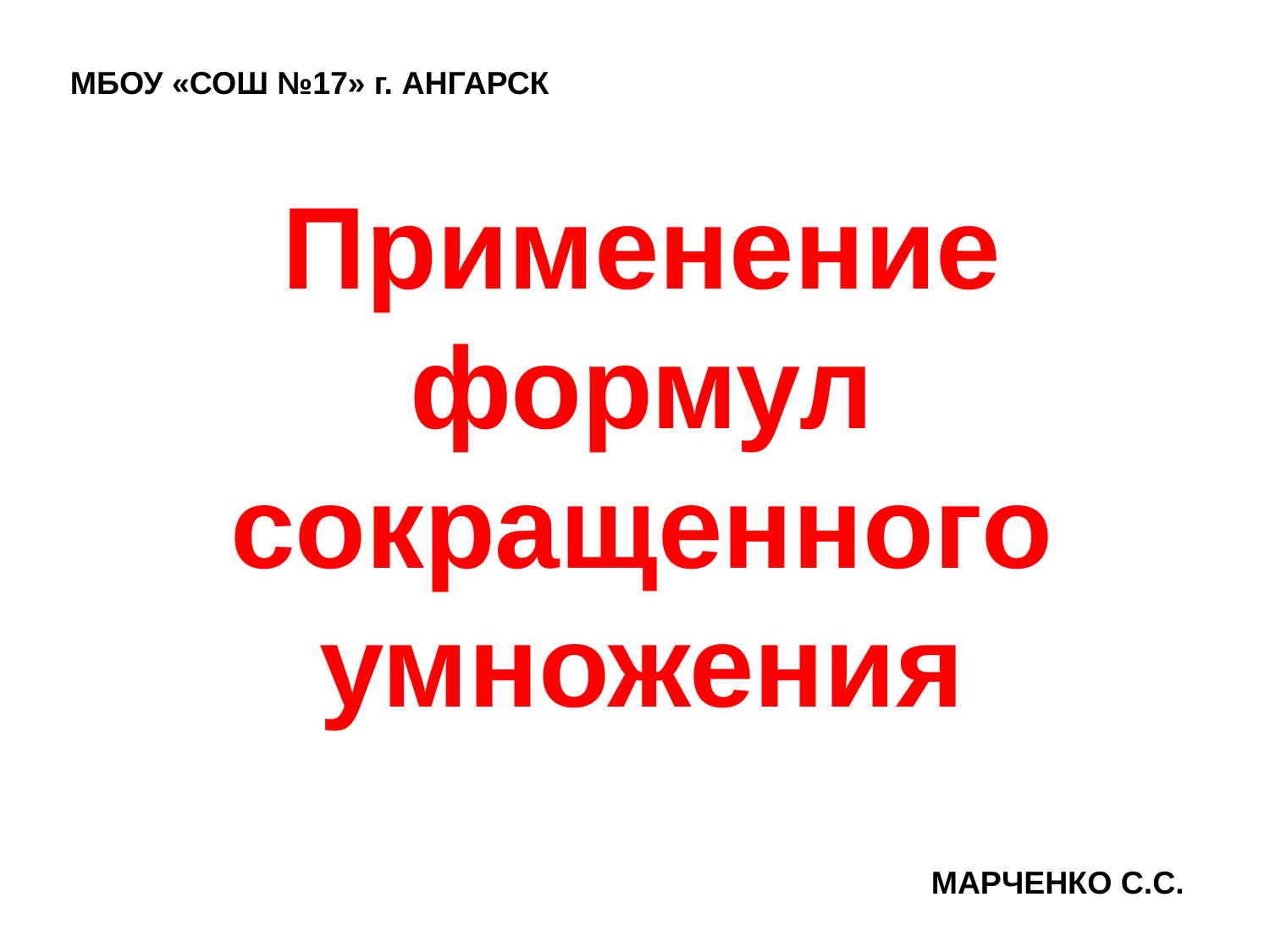

МБОУ «СОШ №17» г. АНГАРСК
Применение
формул сокращенного умножения
МАРЧЕНКО С.С.